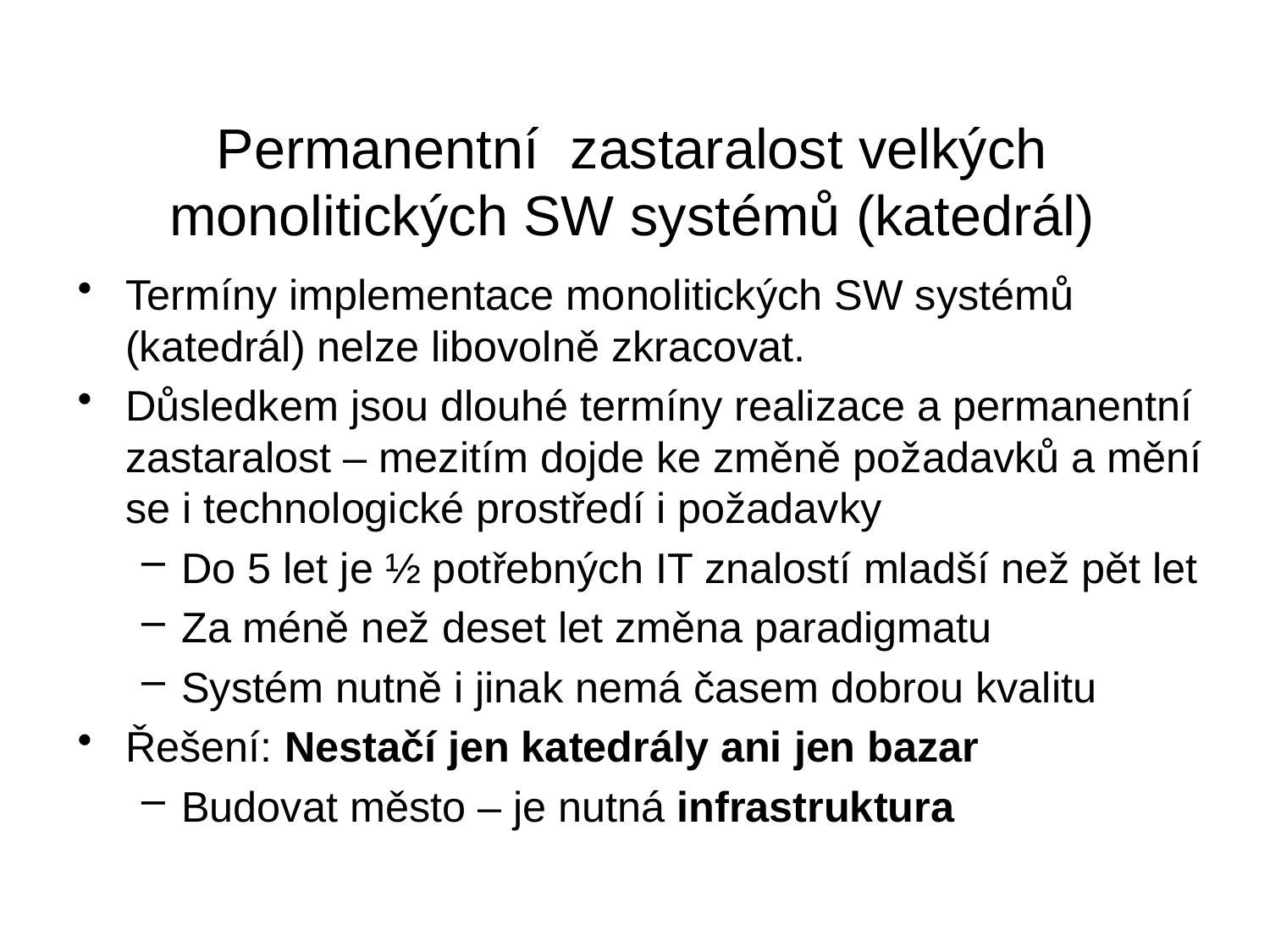

# Permanentní  zastaralost velkých monolitických SW systémů (katedrál)
Termíny implementace monolitických SW systémů (katedrál) nelze libovolně zkracovat.
Důsledkem jsou dlouhé termíny realizace a permanentní zastaralost – mezitím dojde ke změně požadavků a mění se i technologické prostředí i požadavky
Do 5 let je ½ potřebných IT znalostí mladší než pět let
Za méně než deset let změna paradigmatu
Systém nutně i jinak nemá časem dobrou kvalitu
Řešení: Nestačí jen katedrály ani jen bazar
Budovat město – je nutná infrastruktura